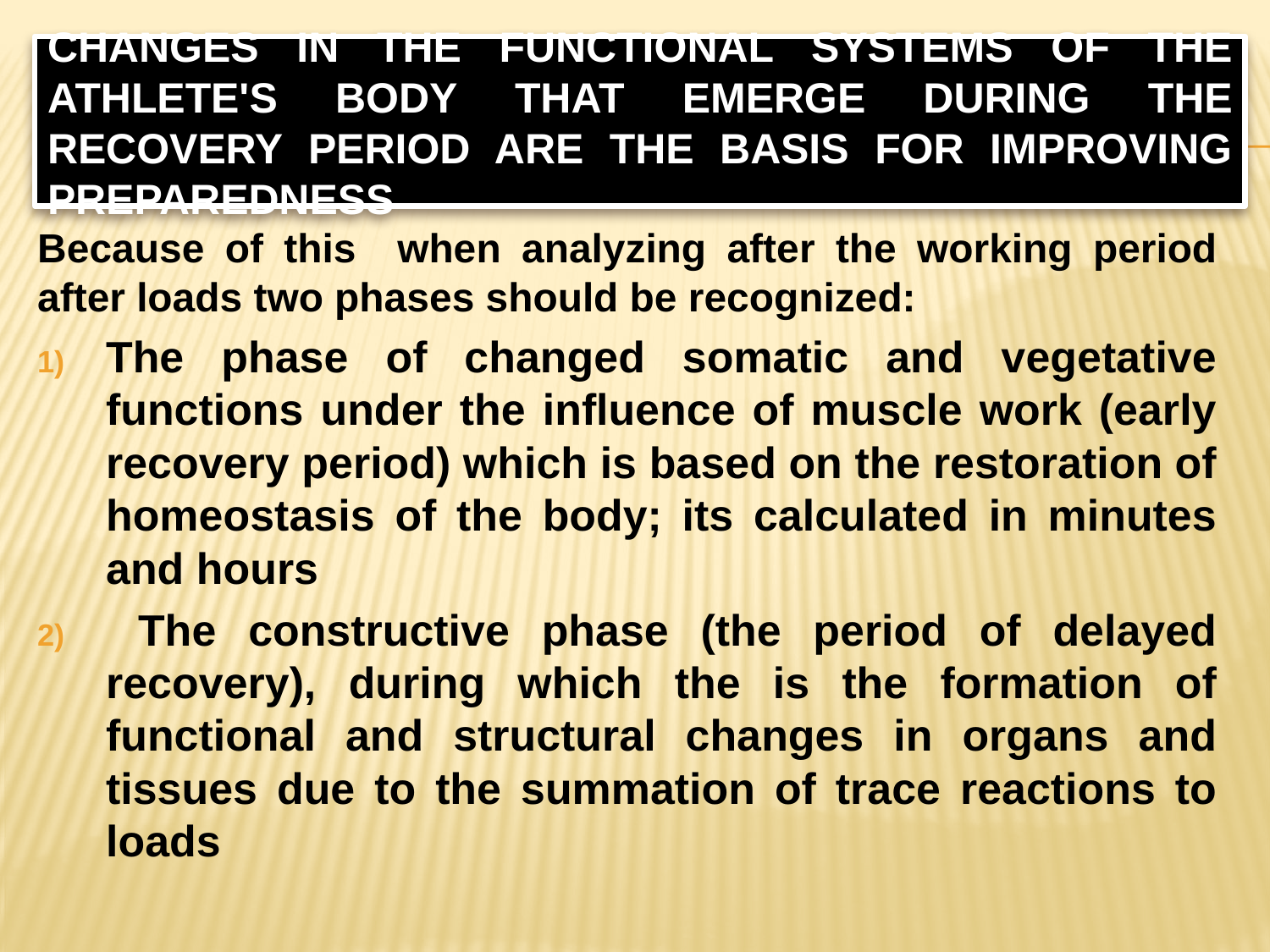

# Changes in the functional systems of the athlete's body that emerge during the recovery period are the basis for improving preparedness
Because of this  when analyzing after the working period after loads two phases should be recognized:
The phase of changed somatic and vegetative functions under the influence of muscle work (early recovery period) which is based on the restoration of homeostasis of the body; its calculated in minutes and hours
 The constructive phase (the period of delayed recovery), during which the is the formation of functional and structural changes in organs and tissues due to the summation of trace reactions to loads